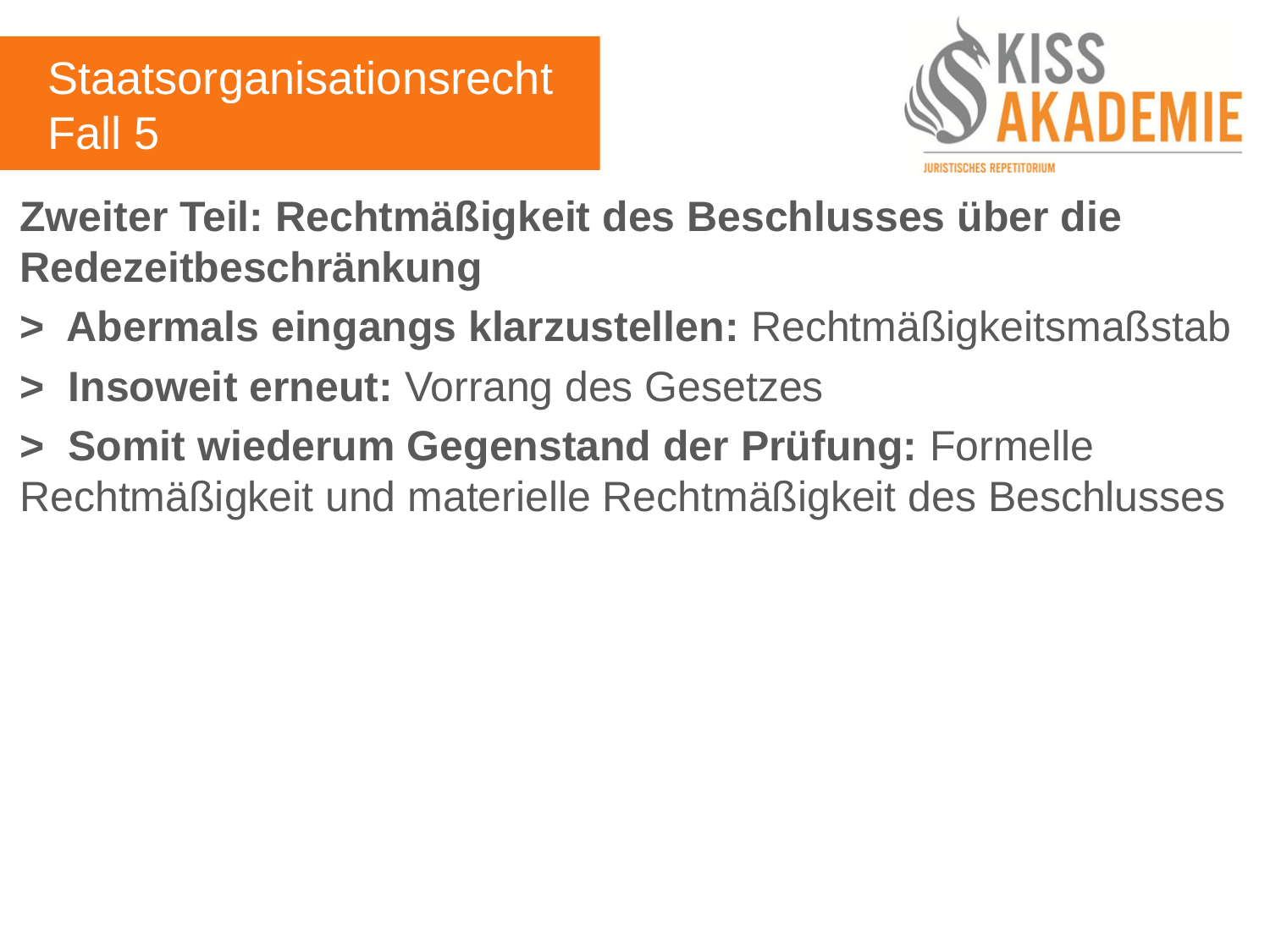

Staatsorganisationsrecht
Fall 5
Zweiter Teil: Rechtmäßigkeit des Beschlusses über die Redezeitbeschränkung
>  Abermals eingangs klarzustellen: Rechtmäßigkeitsmaßstab
>  Insoweit erneut: Vorrang des Gesetzes
>  Somit wiederum Gegenstand der Prüfung: Formelle Rechtmäßigkeit und materielle Rechtmäßigkeit des Beschlusses